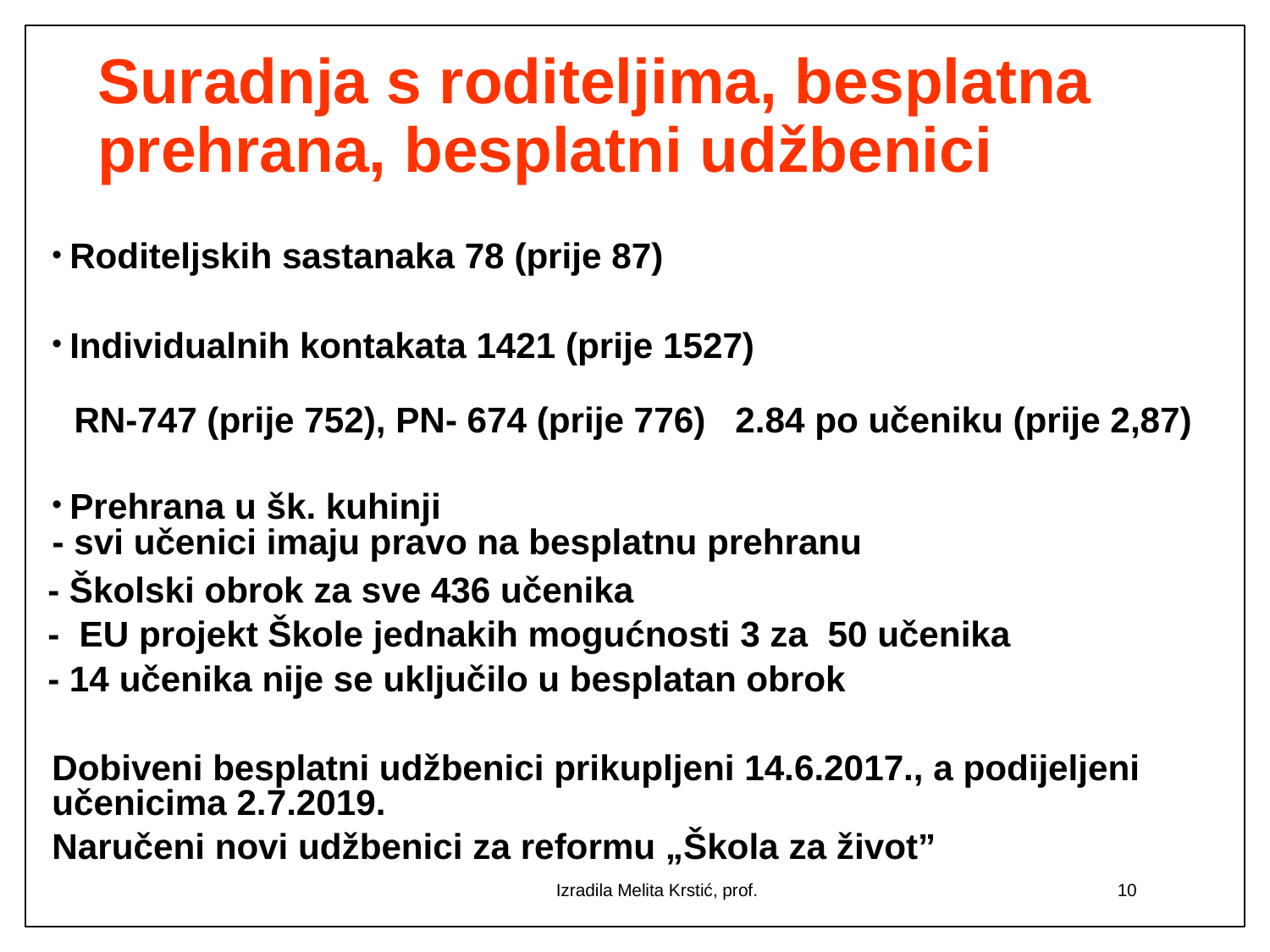

# Suradnja s roditeljima, besplatna prehrana, besplatni udžbenici

Roditeljskih sastanaka 78 (prije 87)

Individualnih kontakata 1421 (prije 1527)

RN-747 (prije 752), PN- 674 (prije 776)   2.84 po učeniku (prije 2,87)

Prehrana u šk. kuhinji
- svi učenici imaju pravo na besplatnu prehranu
- Školski obrok za sve 436 učenika
-  EU projekt Škole jednakih mogućnosti 3 za  50 učenika
- 14 učenika nije se uključilo u besplatan obrok

Dobiveni besplatni udžbenici prikupljeni 14.6.2017., a podijeljeni učenicima 2.7.2019.
Naručeni novi udžbenici za reformu „Škola za život”
Izradila Melita Krstić, prof.
10